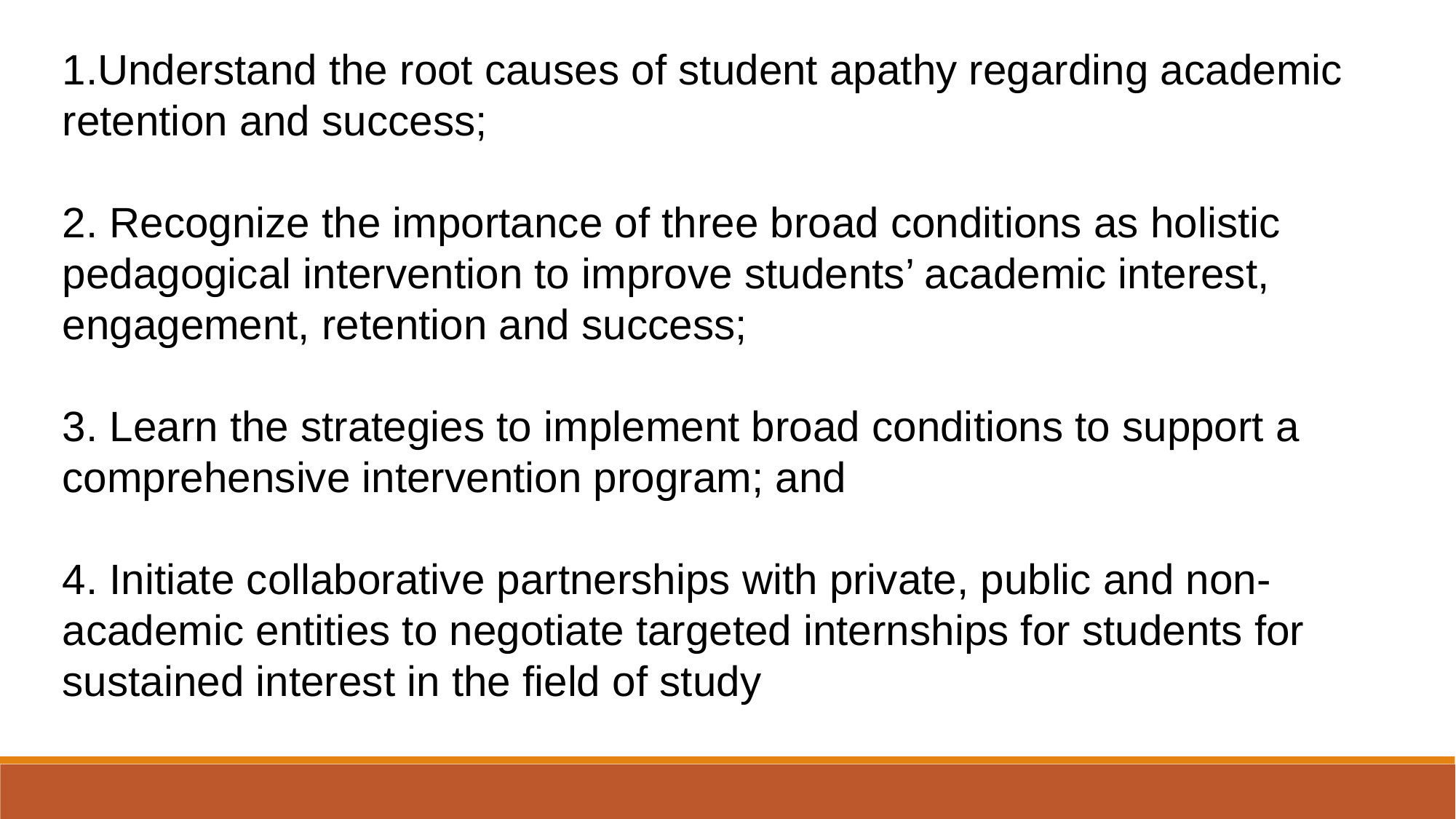

1.Understand the root causes of student apathy regarding academic retention and success;

2. Recognize the importance of three broad conditions as holistic pedagogical intervention to improve students’ academic interest, engagement, retention and success;

3. Learn the strategies to implement broad conditions to support a comprehensive intervention program; and

4. Initiate collaborative partnerships with private, public and non-academic entities to negotiate targeted internships for students for sustained interest in the field of study